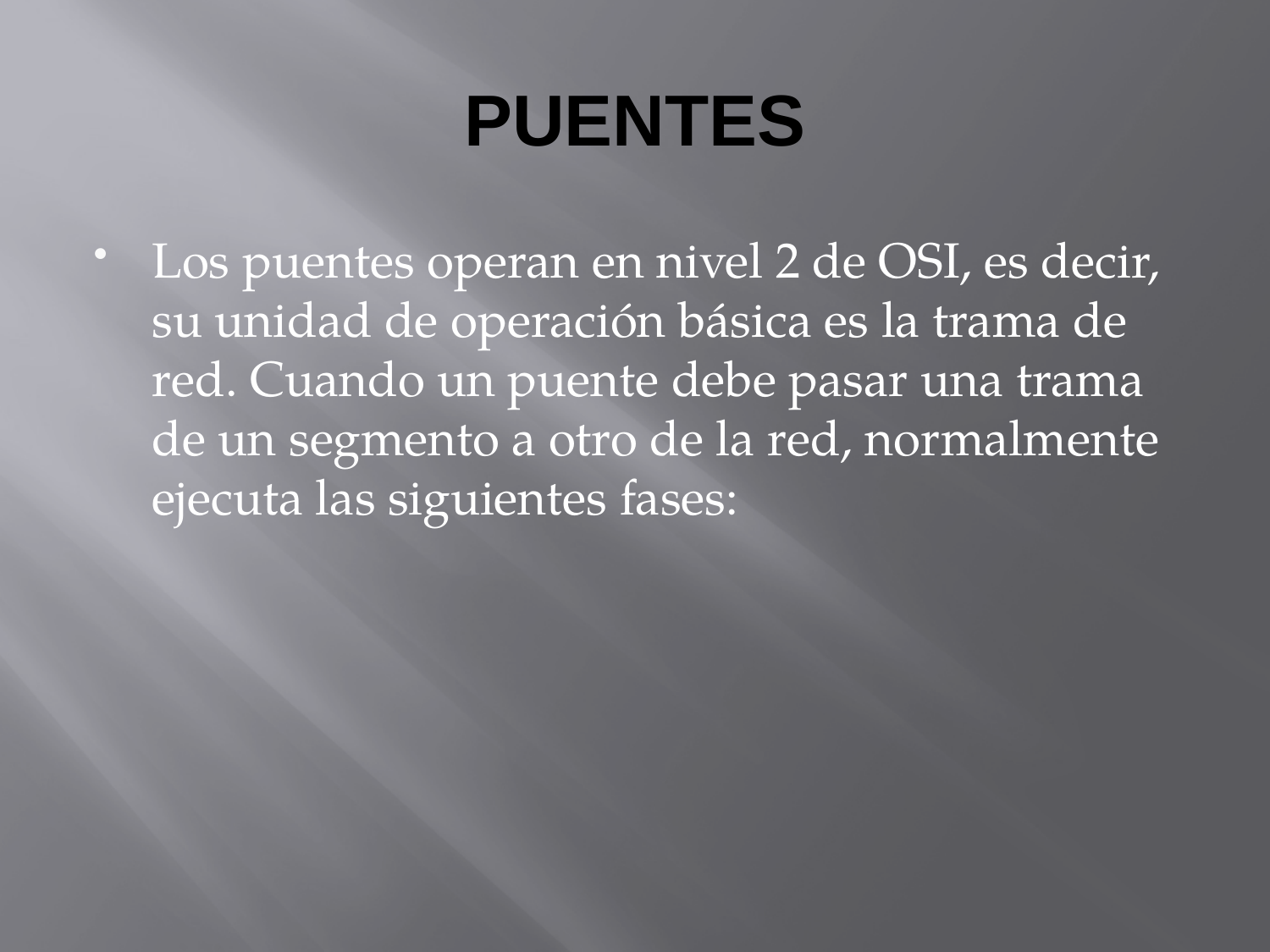

# PUENTES
Los puentes operan en nivel 2 de OSI, es decir, su unidad de operación básica es la trama de red. Cuando un puente debe pasar una trama de un segmento a otro de la red, normalmente ejecuta las siguientes fases: